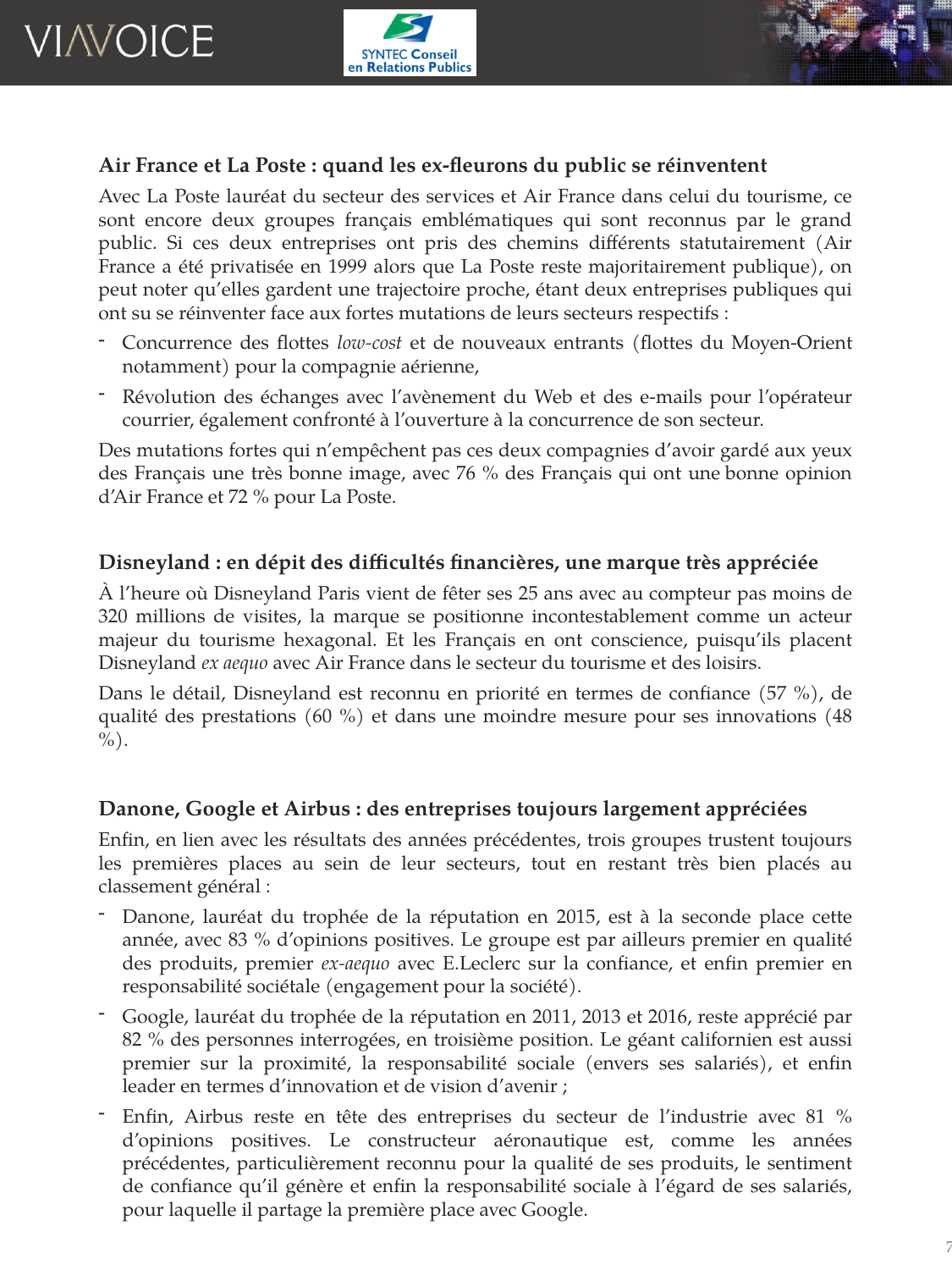

Air France et La Poste : quand les ex-fleurons du public se réinventent
Avec La Poste lauréat du secteur des services et Air France dans celui du tourisme, ce sont encore deux groupes français emblématiques qui sont reconnus par le grand public. Si ces deux entreprises ont pris des chemins différents statutairement (Air France a été privatisée en 1999 alors que La Poste reste majoritairement publique), on peut noter qu’elles gardent une trajectoire proche, étant deux entreprises publiques qui ont su se réinventer face aux fortes mutations de leurs secteurs respectifs :
Concurrence des flottes low-cost et de nouveaux entrants (flottes du Moyen-Orient notamment) pour la compagnie aérienne,
Révolution des échanges avec l’avènement du Web et des e-mails pour l’opérateur courrier, également confronté à l’ouverture à la concurrence de son secteur.
Des mutations fortes qui n’empêchent pas ces deux compagnies d’avoir gardé aux yeux des Français une très bonne image, avec 76 % des Français qui ont une bonne opinion d’Air France et 72 % pour La Poste.

Disneyland : en dépit des difficultés financières, une marque très appréciée
À l’heure où Disneyland Paris vient de fêter ses 25 ans avec au compteur pas moins de 320 millions de visites, la marque se positionne incontestablement comme un acteur majeur du tourisme hexagonal. Et les Français en ont conscience, puisqu’ils placent Disneyland ex aequo avec Air France dans le secteur du tourisme et des loisirs.
Dans le détail, Disneyland est reconnu en priorité en termes de confiance (57 %), de qualité des prestations (60 %) et dans une moindre mesure pour ses innovations (48 %).

Danone, Google et Airbus : des entreprises toujours largement appréciées
Enfin, en lien avec les résultats des années précédentes, trois groupes trustent toujours les premières places au sein de leur secteurs, tout en restant très bien placés au classement général :
Danone, lauréat du trophée de la réputation en 2015, est à la seconde place cette année, avec 83 % d’opinions positives. Le groupe est par ailleurs premier en qualité des produits, premier ex-aequo avec E.Leclerc sur la confiance, et enfin premier en responsabilité sociétale (engagement pour la société).
Google, lauréat du trophée de la réputation en 2011, 2013 et 2016, reste apprécié par 82 % des personnes interrogées, en troisième position. Le géant californien est aussi premier sur la proximité, la responsabilité sociale (envers ses salariés), et enfin leader en termes d’innovation et de vision d’avenir ;
Enfin, Airbus reste en tête des entreprises du secteur de l’industrie avec 81 % d’opinions positives. Le constructeur aéronautique est, comme les années précédentes, particulièrement reconnu pour la qualité de ses produits, le sentiment de confiance qu’il génère et enfin la responsabilité sociale à l’égard de ses salariés, pour laquelle il partage la première place avec Google.